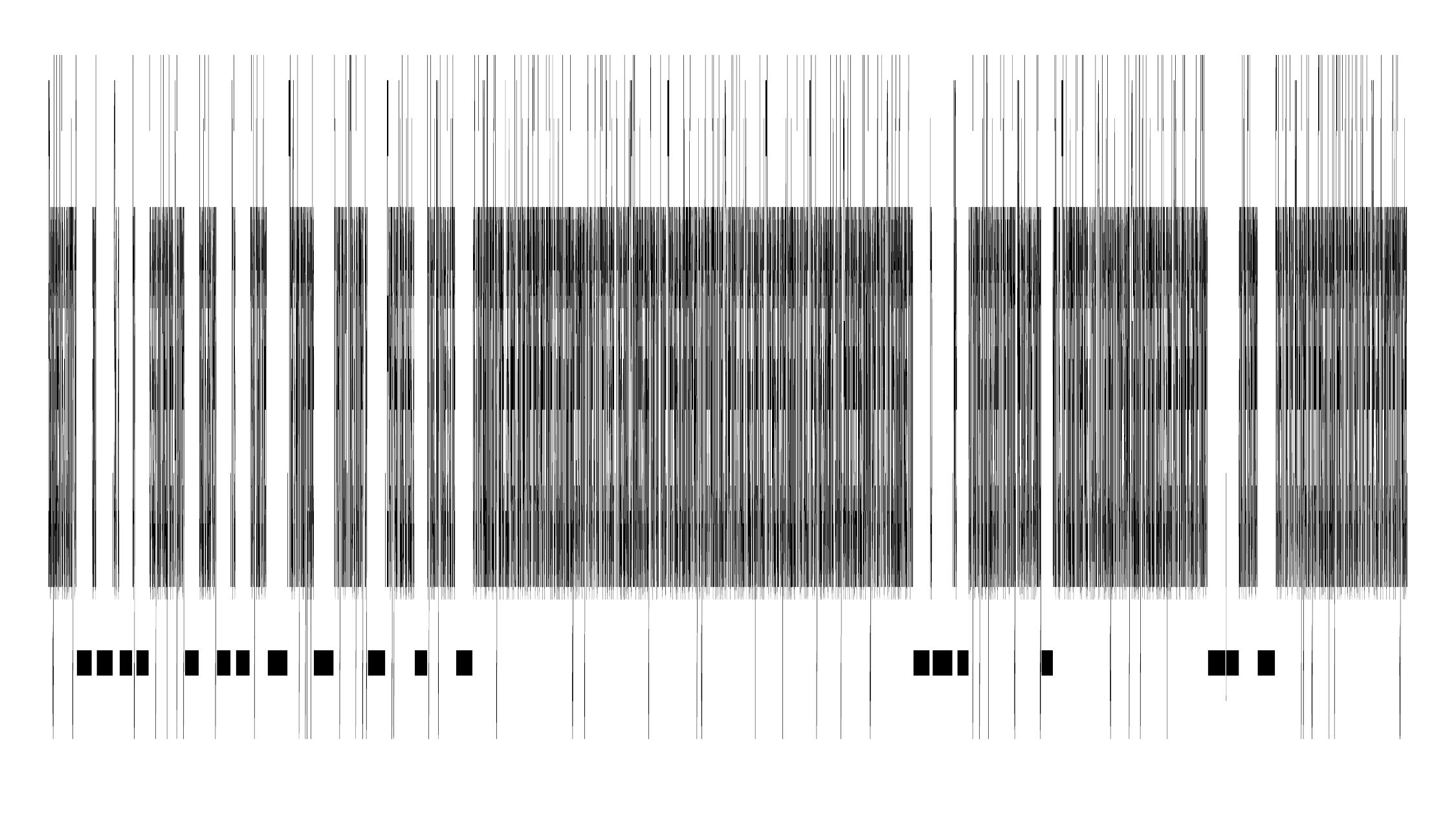

Bangladesh is a country of ____________ and _____________. So  a __________ by  __________ is easy and cheap here. A journey ___________ boat is also very ___________. It is ___________ risky than other  ________________. That’s why many people________________ it very much. I like a journey  by ______________.  Every year I take at least a __________by boat. My house is at the  _____________ of a river Madhumati by name. Last week I and two other friends were invited to attend a marriage ceremony of one of our friend’s sister . It was about 15 kilometers away from our  home. There was no alternative way to go there without boat. So we hired a boat. It was a open boat. There was an expert boatman in our boat. The sky was somewhat  cloudy. Gentle breeze was blowing over the river. Our destination was from _____________ to ________________. We _________our journey at half past seven in the morning.  We took some cooking _________with us. The boatman himself was  a cook. Our boat began to move slowly. Gradually the boatman raised its speed. After a while we saw the children ______________ ,__________and the fishermen______________ fishes in the river. We enjoyed the green fields and paddy fields in the both side of the river. We saw the women fetching water.